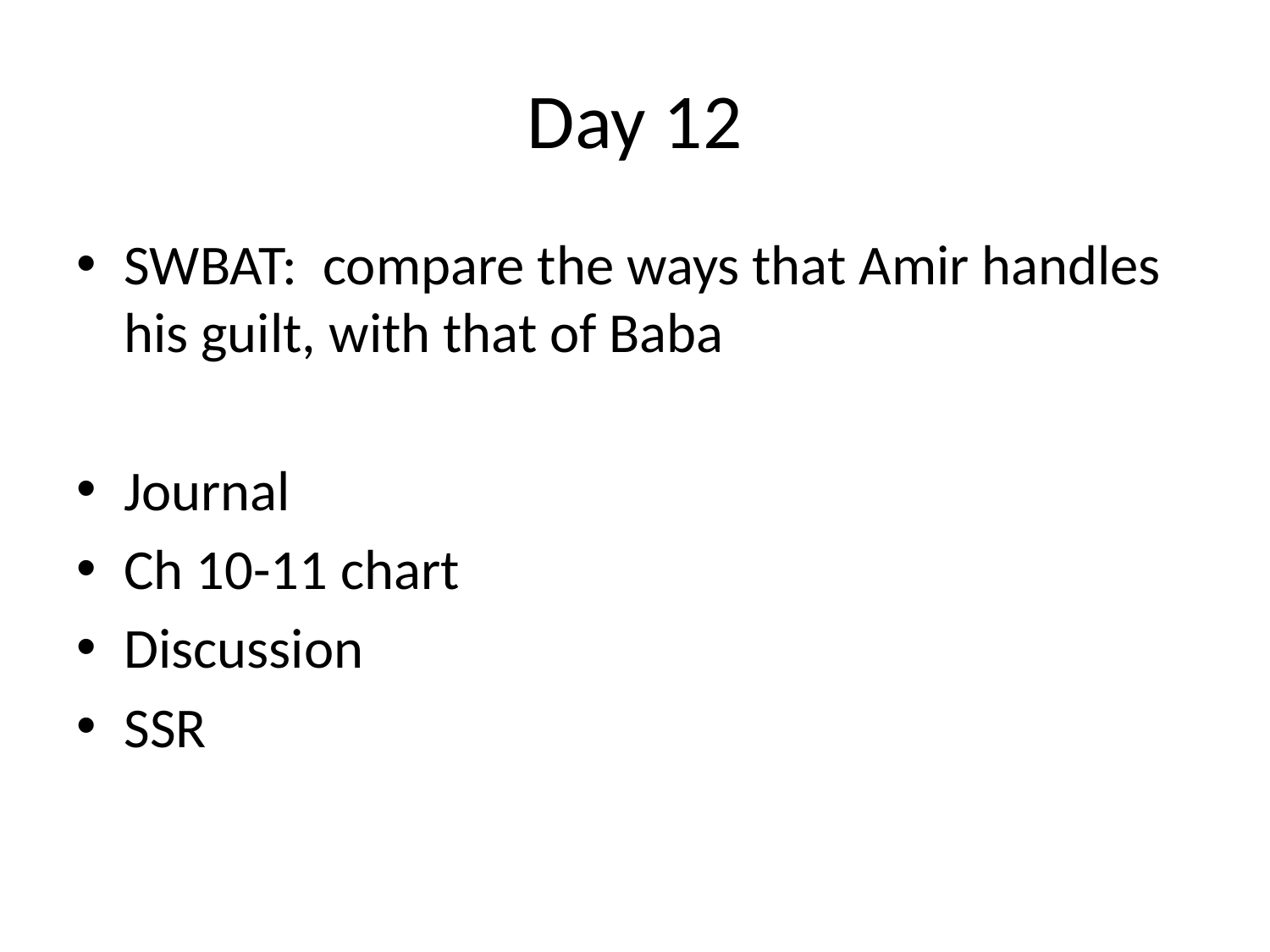

# Day 12
SWBAT:  compare the ways that Amir handles his guilt, with that of Baba

Journal
Ch 10-11 chart
Discussion
SSR